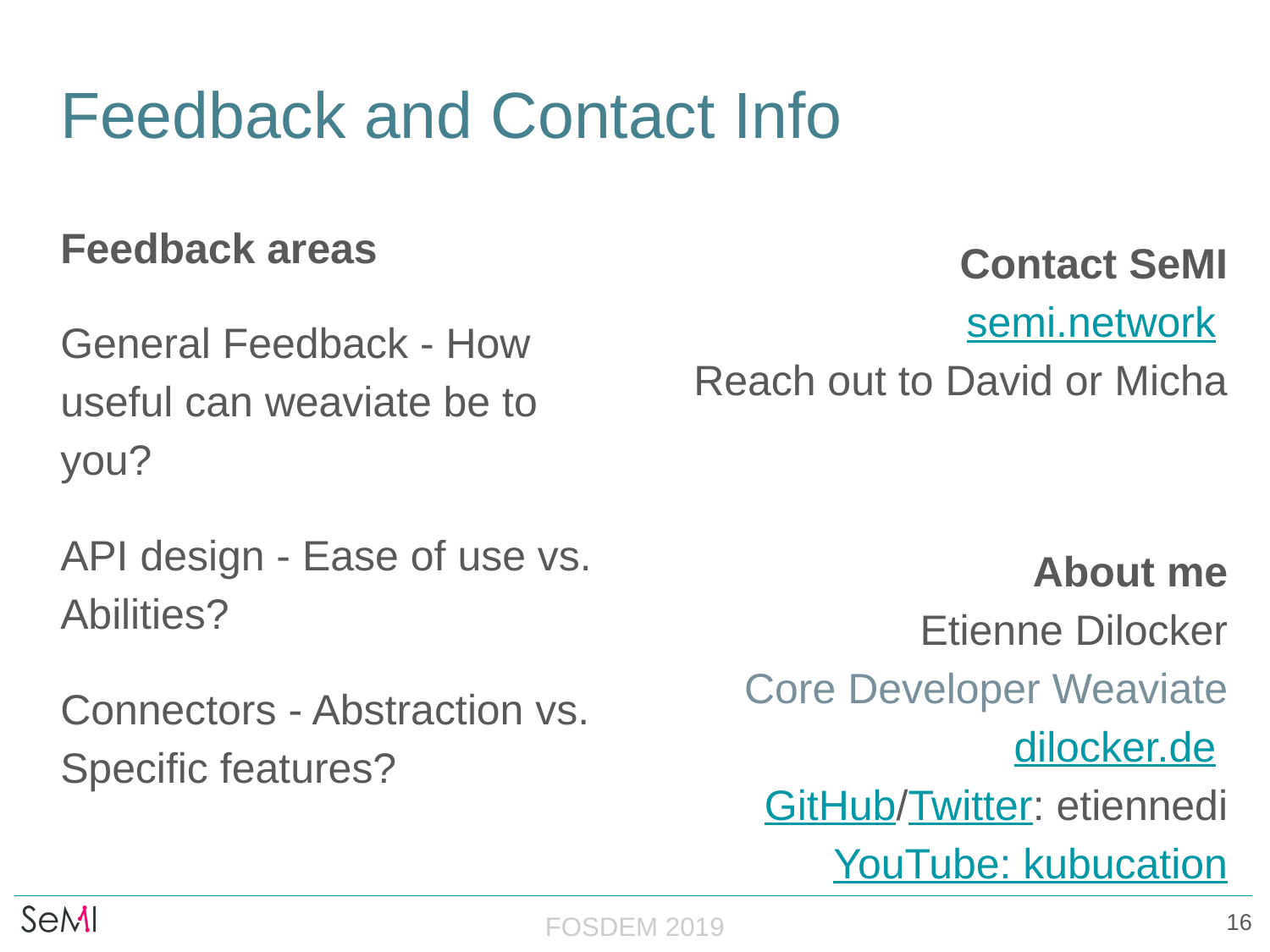

# Feedback and Contact Info
Feedback areas
General Feedback - How useful can weaviate be to you?
API design - Ease of use vs. Abilities?
Connectors - Abstraction vs. Specific features?
Contact SeMI
semi.network
Reach out to David or Micha

About me
Etienne Dilocker
 Core Developer Weaviate
dilocker.de
GitHub/Twitter: etiennedi
YouTube: kubucation
16